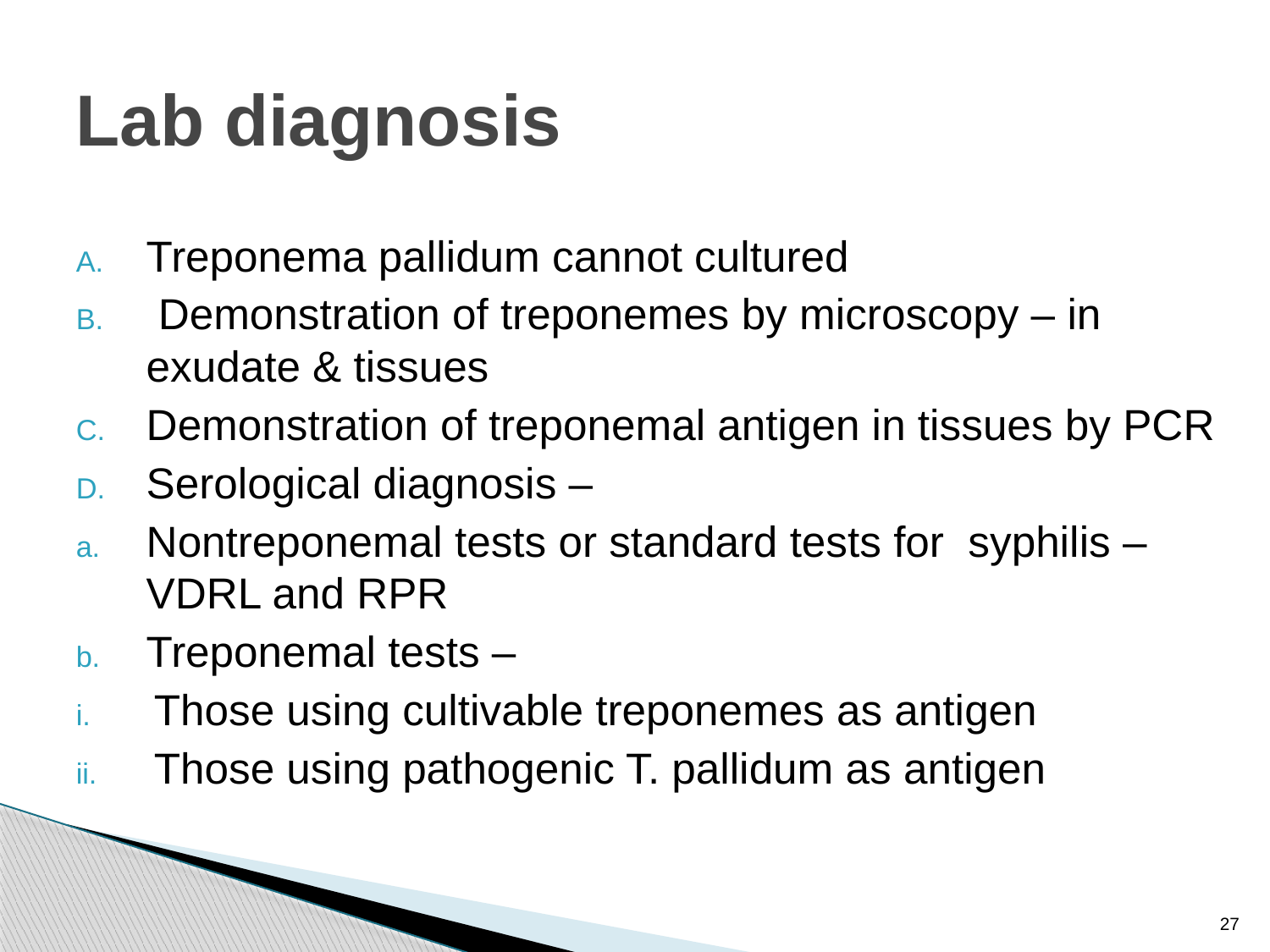

# Lab diagnosis
Treponema pallidum cannot cultured
 Demonstration of treponemes by microscopy – in exudate & tissues
Demonstration of treponemal antigen in tissues by PCR
Serological diagnosis –
Nontreponemal tests or standard tests for  syphilis –VDRL and RPR
Treponemal tests –
Those using cultivable treponemes as antigen
Those using pathogenic T. pallidum as antigen

27